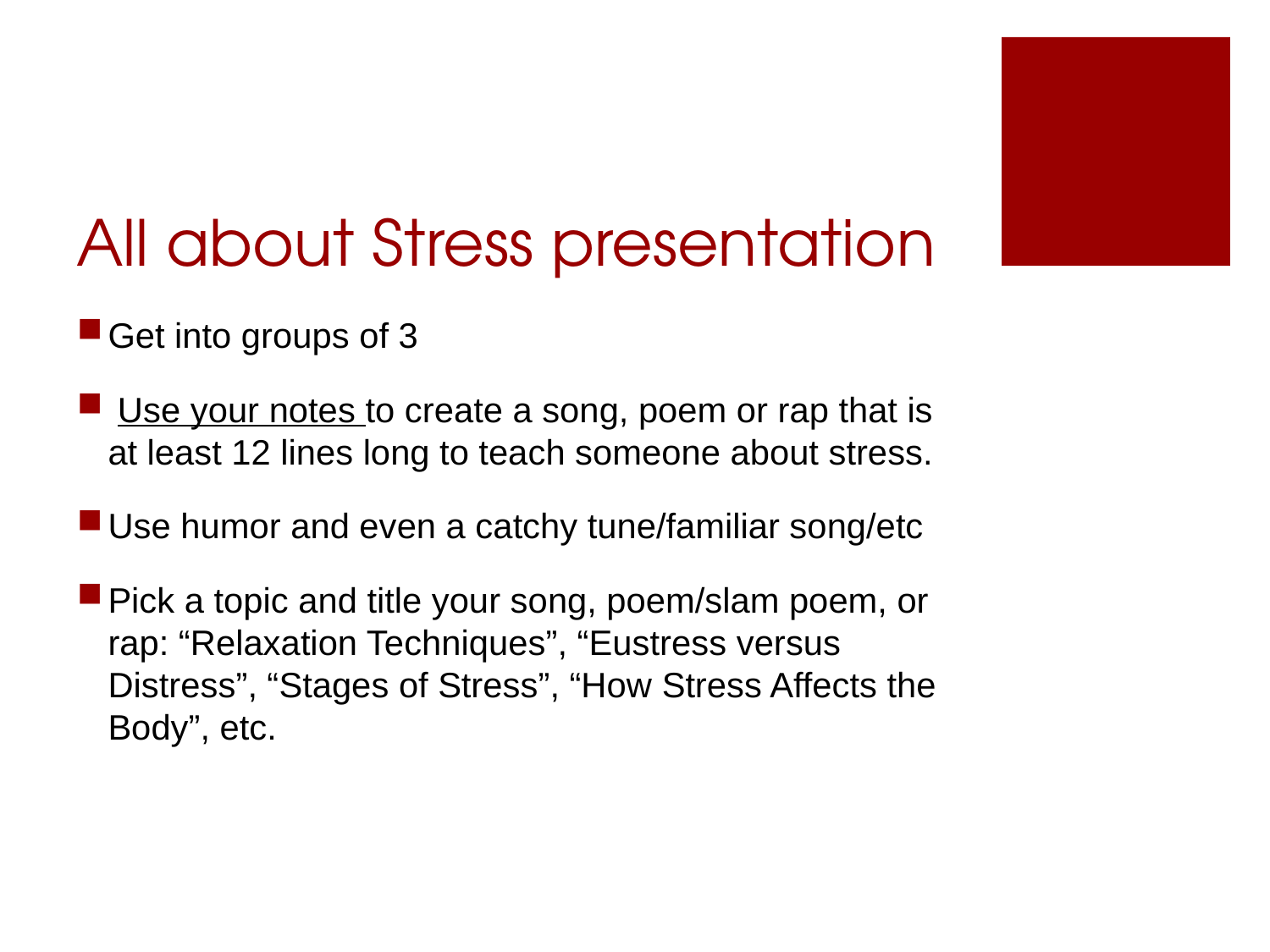

# All about Stress presentation
Get into groups of 3
 Use your notes to create a song, poem or rap that is at least 12 lines long to teach someone about stress.
Use humor and even a catchy tune/familiar song/etc
Pick a topic and title your song, poem/slam poem, or rap: “Relaxation Techniques”, “Eustress versus Distress”, “Stages of Stress”, “How Stress Affects the Body”, etc.